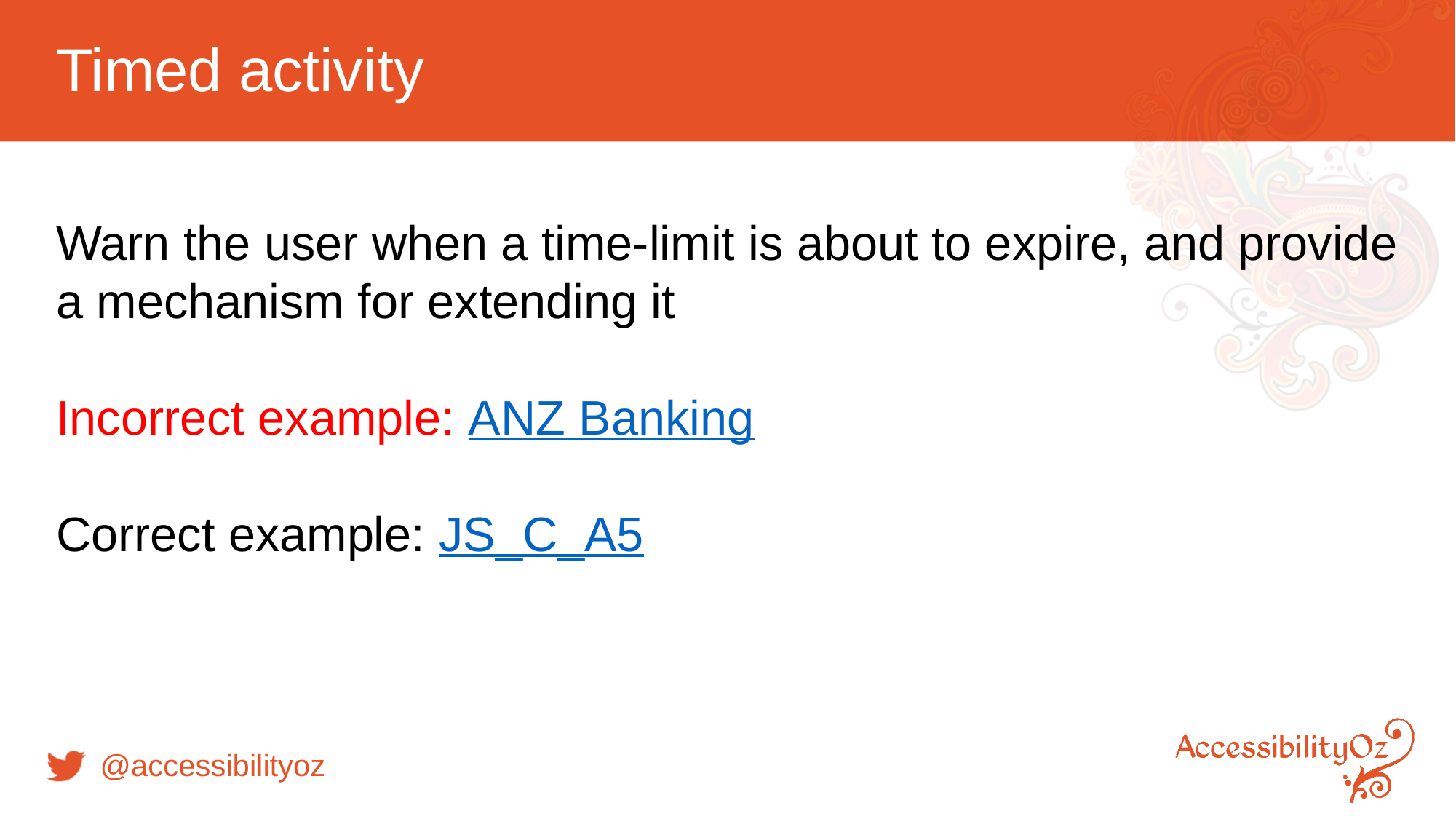

# Timed activity
Warn the user when a time-limit is about to expire, and provide a mechanism for extending it

Incorrect example: ANZ Banking

Correct example: JS_C_A5